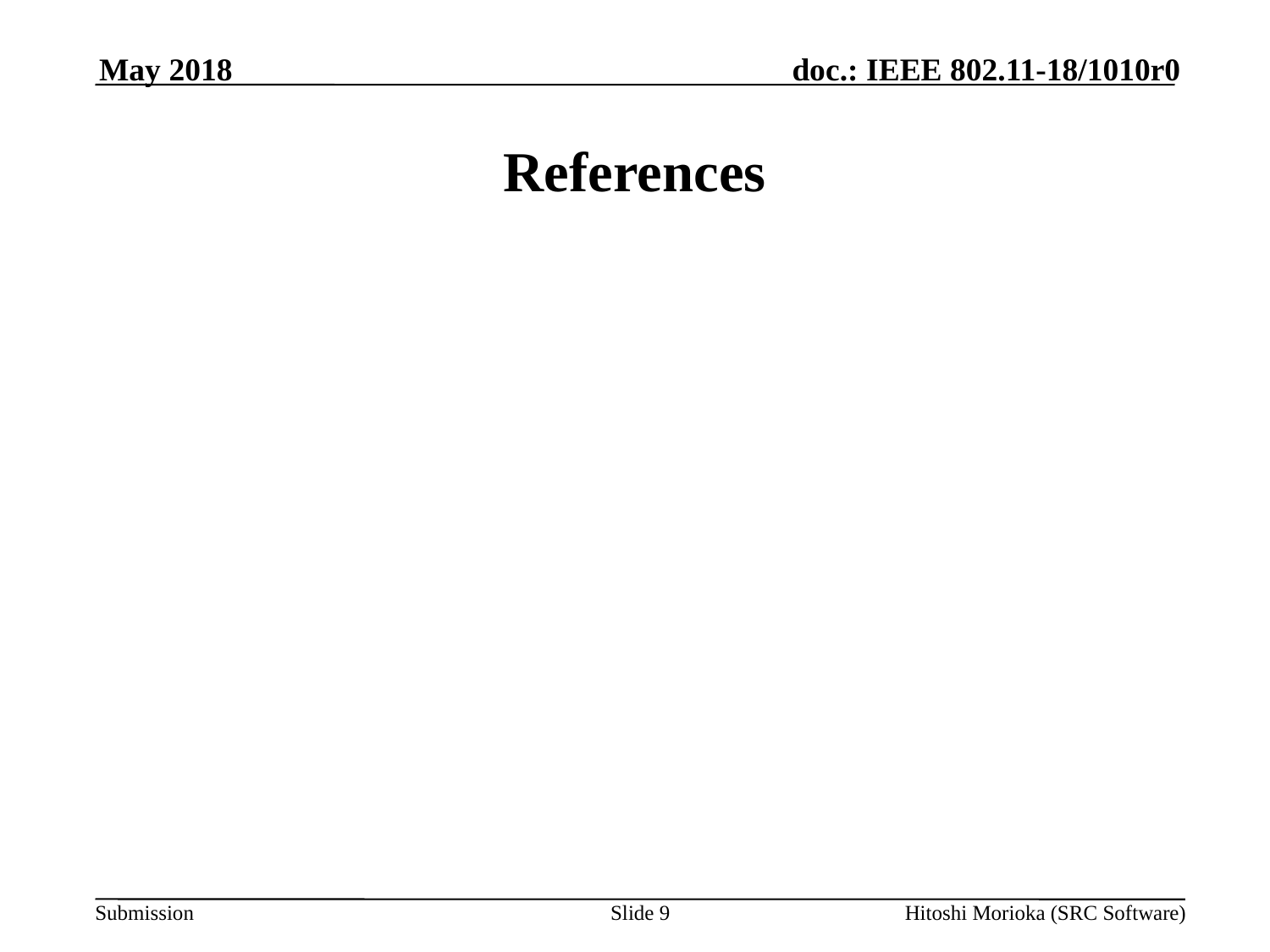

May 2018
# References

Slide 9
Hitoshi Morioka (SRC Software)